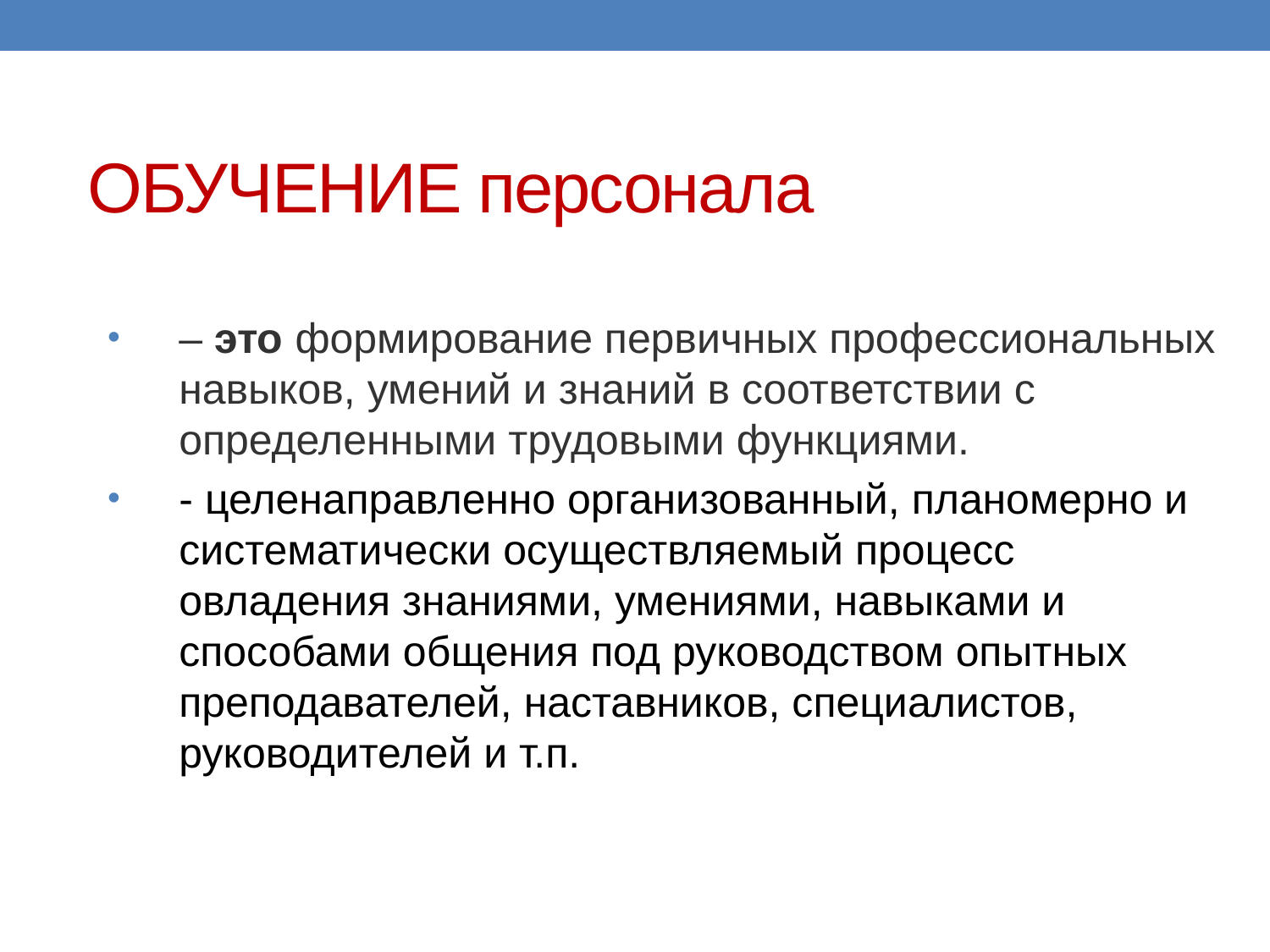

# ОБУЧЕНИЕ персонала
– это формирование первичных профессиональных навыков, умений и знаний в соответствии с определенными трудовыми функциями.
- целенаправленно организованный, планомерно и систематически осуществляемый процесс овладения знаниями, умениями, навыками и способами общения под руководством опытных преподавателей, наставников, специалистов, руководителей и т.п.